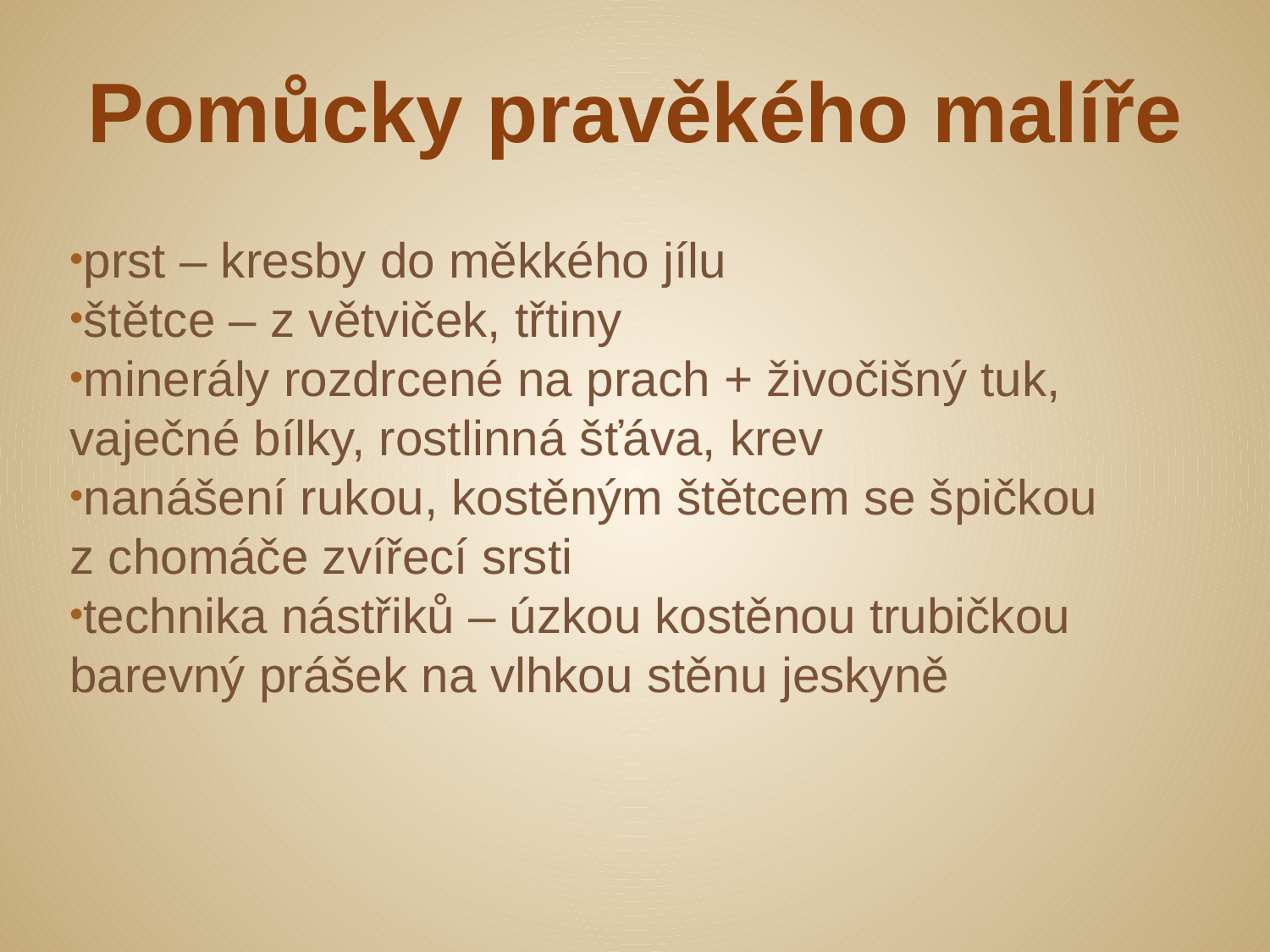

# Pomůcky pravěkého malíře
prst – kresby do měkkého jílu
štětce – z větviček, třtiny
minerály rozdrcené na prach + živočišný tuk, vaječné bílky, rostlinná šťáva, krev
nanášení rukou, kostěným štětcem se špičkou z chomáče zvířecí srsti
technika nástřiků – úzkou kostěnou trubičkou barevný prášek na vlhkou stěnu jeskyně